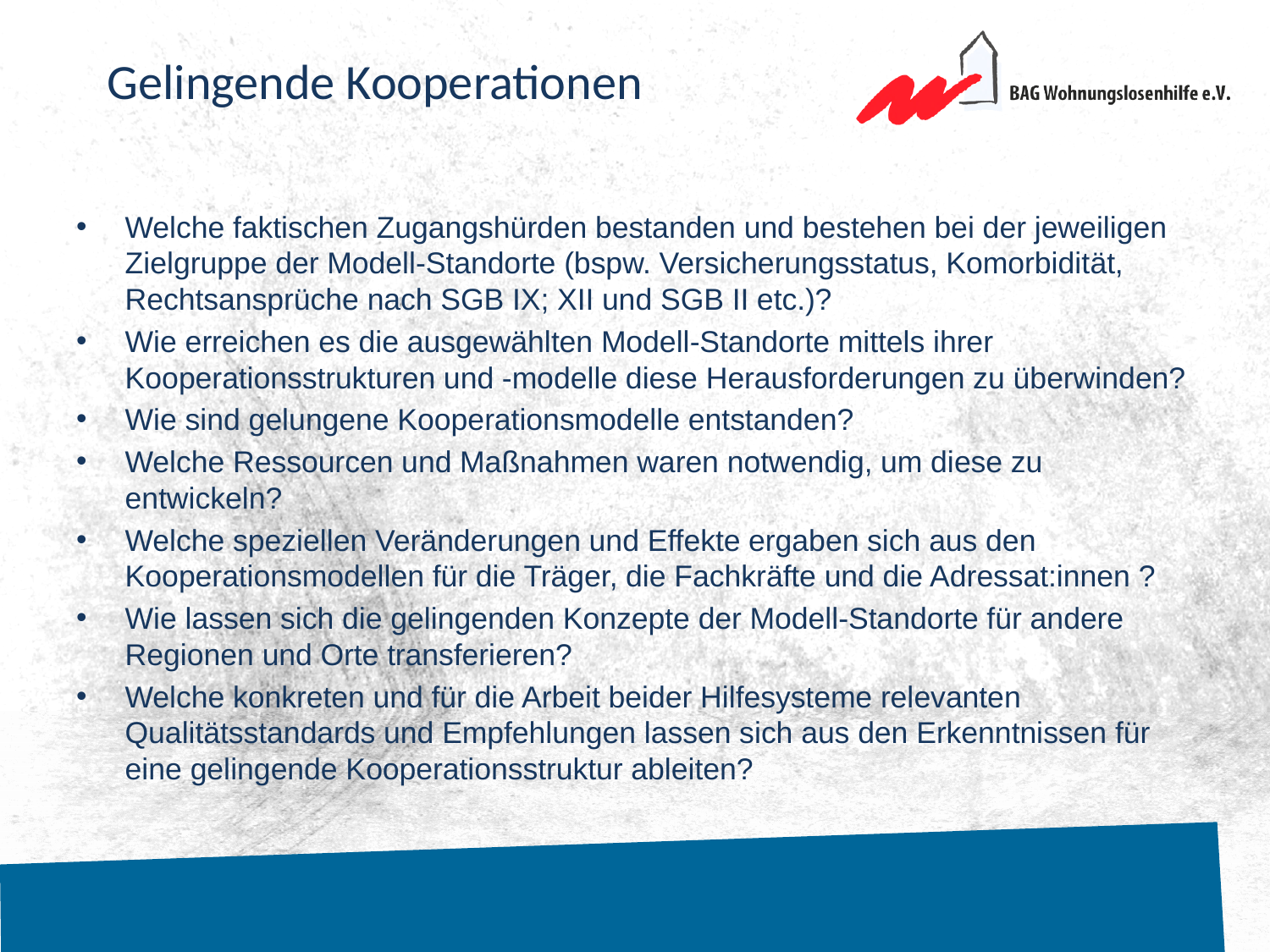

# Gelingende Kooperationen
Welche faktischen Zugangshürden bestanden und bestehen bei der jeweiligen Zielgruppe der Modell-Standorte (bspw. Versicherungsstatus, Komorbidität, Rechtsansprüche nach SGB IX; XII und SGB II etc.)?
Wie erreichen es die ausgewählten Modell-Standorte mittels ihrer Kooperationsstrukturen und -modelle diese Herausforderungen zu überwinden?
Wie sind gelungene Kooperationsmodelle entstanden?
Welche Ressourcen und Maßnahmen waren notwendig, um diese zu entwickeln?
Welche speziellen Veränderungen und Effekte ergaben sich aus den Kooperationsmodellen für die Träger, die Fachkräfte und die Adressat:innen ?
Wie lassen sich die gelingenden Konzepte der Modell-Standorte für andere Regionen und Orte transferieren?
Welche konkreten und für die Arbeit beider Hilfesysteme relevanten Qualitätsstandards und Empfehlungen lassen sich aus den Erkenntnissen für eine gelingende Kooperationsstruktur ableiten?